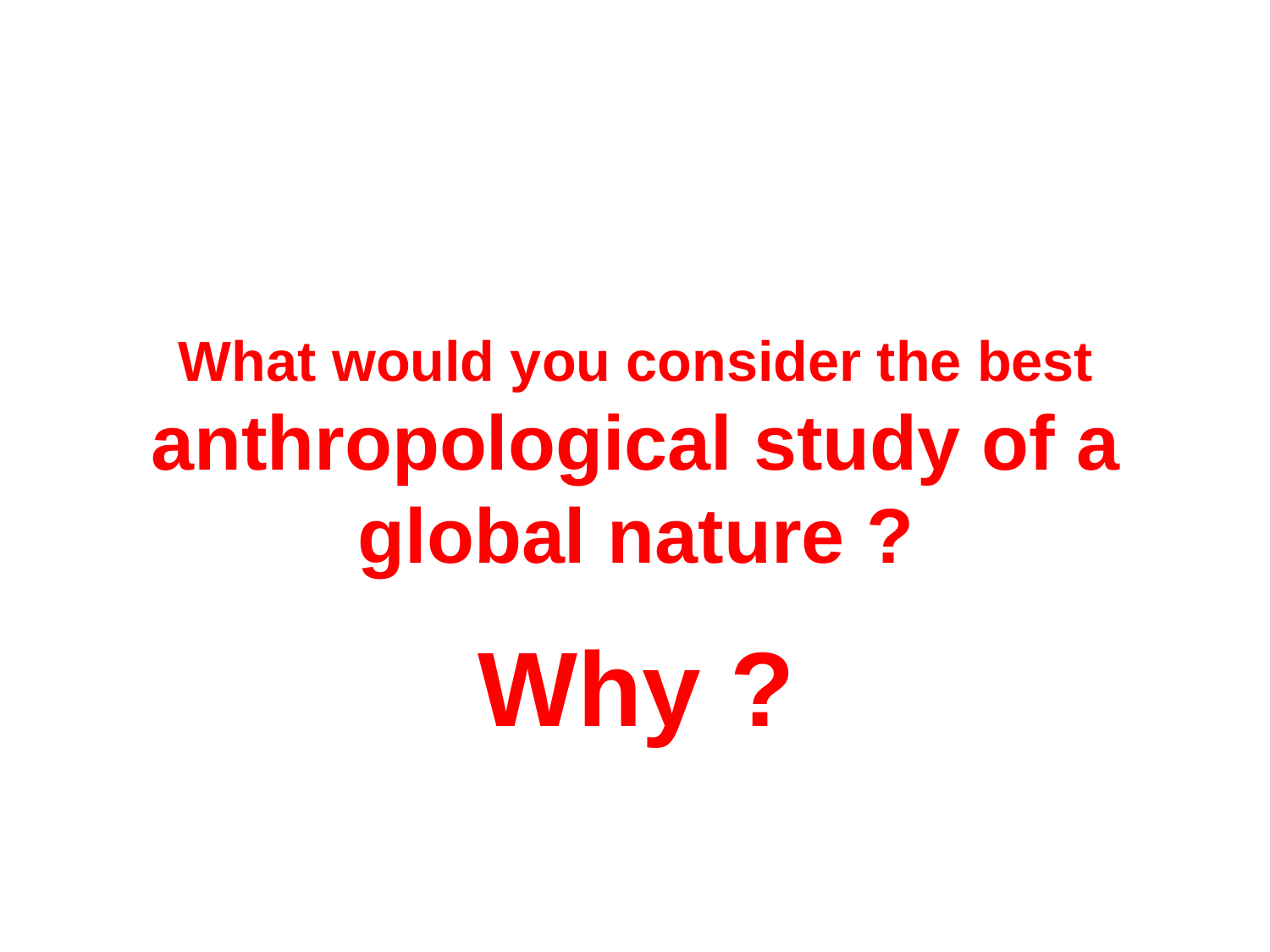

What would you consider the best
anthropological study of a global nature ?

Why ?